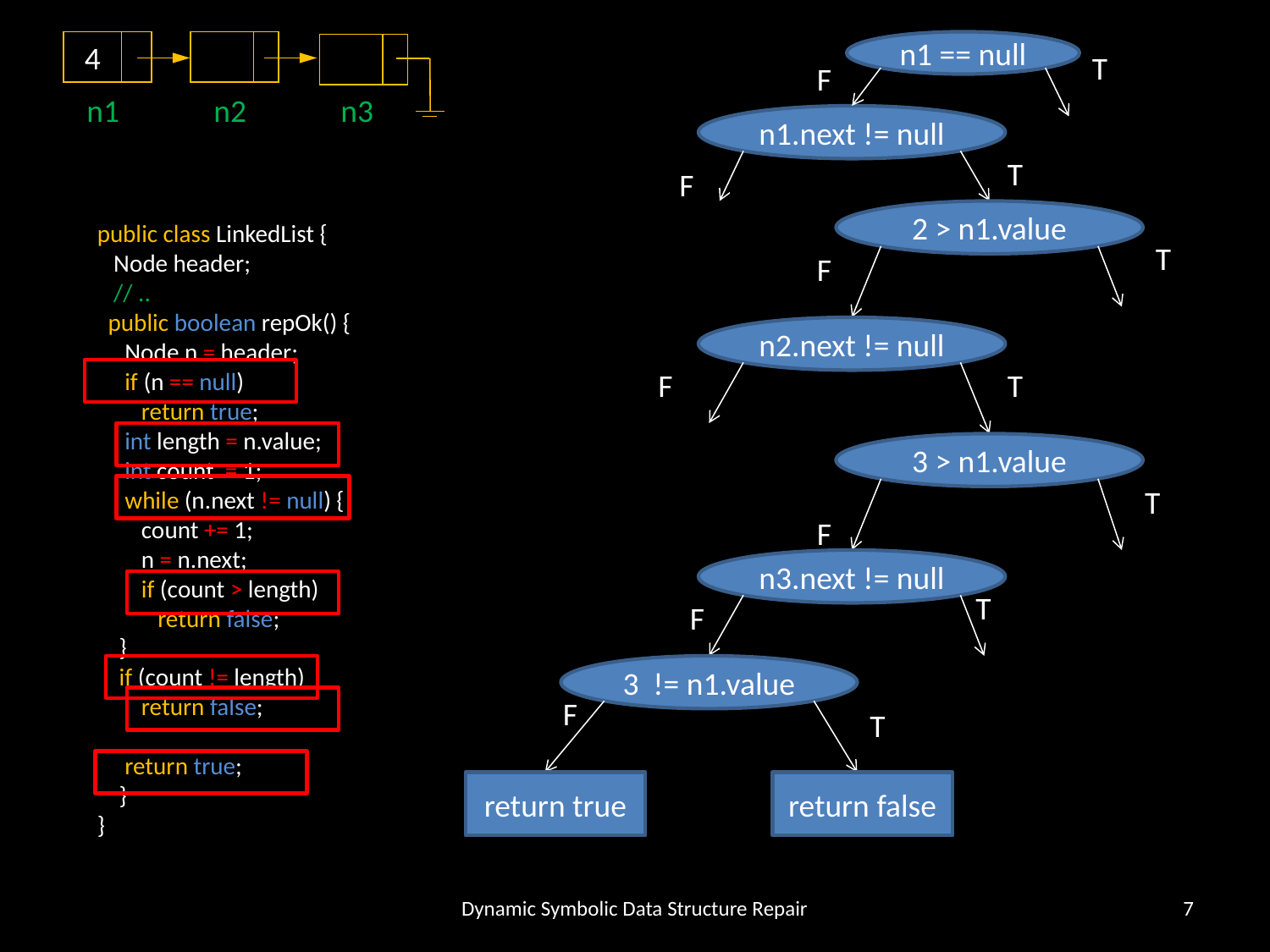

4

n1 == null
T
F

n1
n2
n3
n1.next != null
T
F
2 > n1.value
T
F
public class LinkedList {
   Node header;
   // ..
  public boolean repOk() {
     Node n = header;
     if (n == null)
        return true;
     int length = n.value;
     int count  = 1;
     while (n.next != null) {
        count += 1;
        n = n.next;
        if (count > length)
           return false;
    }
    if (count != length)
        return false;

     return true;
    }
}
n2.next != null
F
T

3 > n1.value
T
F

n3.next != null
T
F

3  != n1.value
F
T

return true
return false
Dynamic Symbolic Data Structure Repair
7